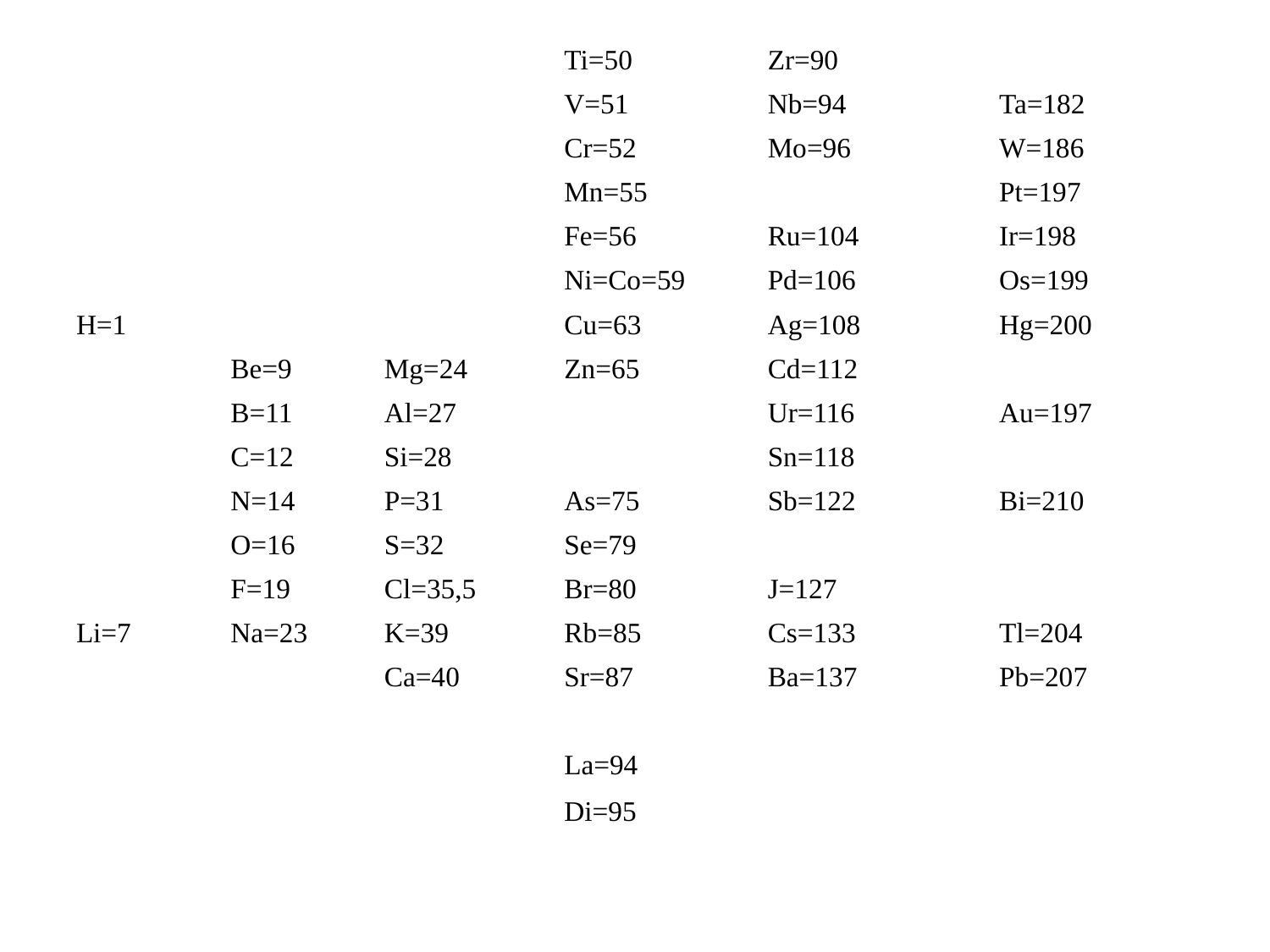

|  |  |  | Ti=50 | Zr=90 |  |
| --- | --- | --- | --- | --- | --- |
|  |  |  | V=51 | Nb=94 | Ta=182 |
|  |  |  | Cr=52 | Mo=96 | W=186 |
|  |  |  | Mn=55 |  | Pt=197 |
|  |  |  | Fe=56 | Ru=104 | Ir=198 |
|  |  |  | Ni=Co=59 | Pd=106 | Os=199 |
| H=1 |  |  | Cu=63 | Ag=108 | Hg=200 |
|  | Be=9 | Mg=24 | Zn=65 | Cd=112 |  |
|  | B=11 | Al=27 |  | Ur=116 | Au=197 |
|  | C=12 | Si=28 |  | Sn=118 |  |
|  | N=14 | P=31 | As=75 | Sb=122 | Bi=210 |
|  | O=16 | S=32 | Se=79 |  |  |
|  | F=19 | Cl=35,5 | Br=80 | J=127 |  |
| Li=7 | Na=23 | K=39 | Rb=85 | Cs=133 | Tl=204 |
|  |  | Ca=40 | Sr=87 | Ba=137 | Pb=207 |
|  |  |  |  |  |  |
|  |  |  | La=94 |  |  |
|  |  |  | Di=95 |  |  |
|  |  |  |  |  |  |